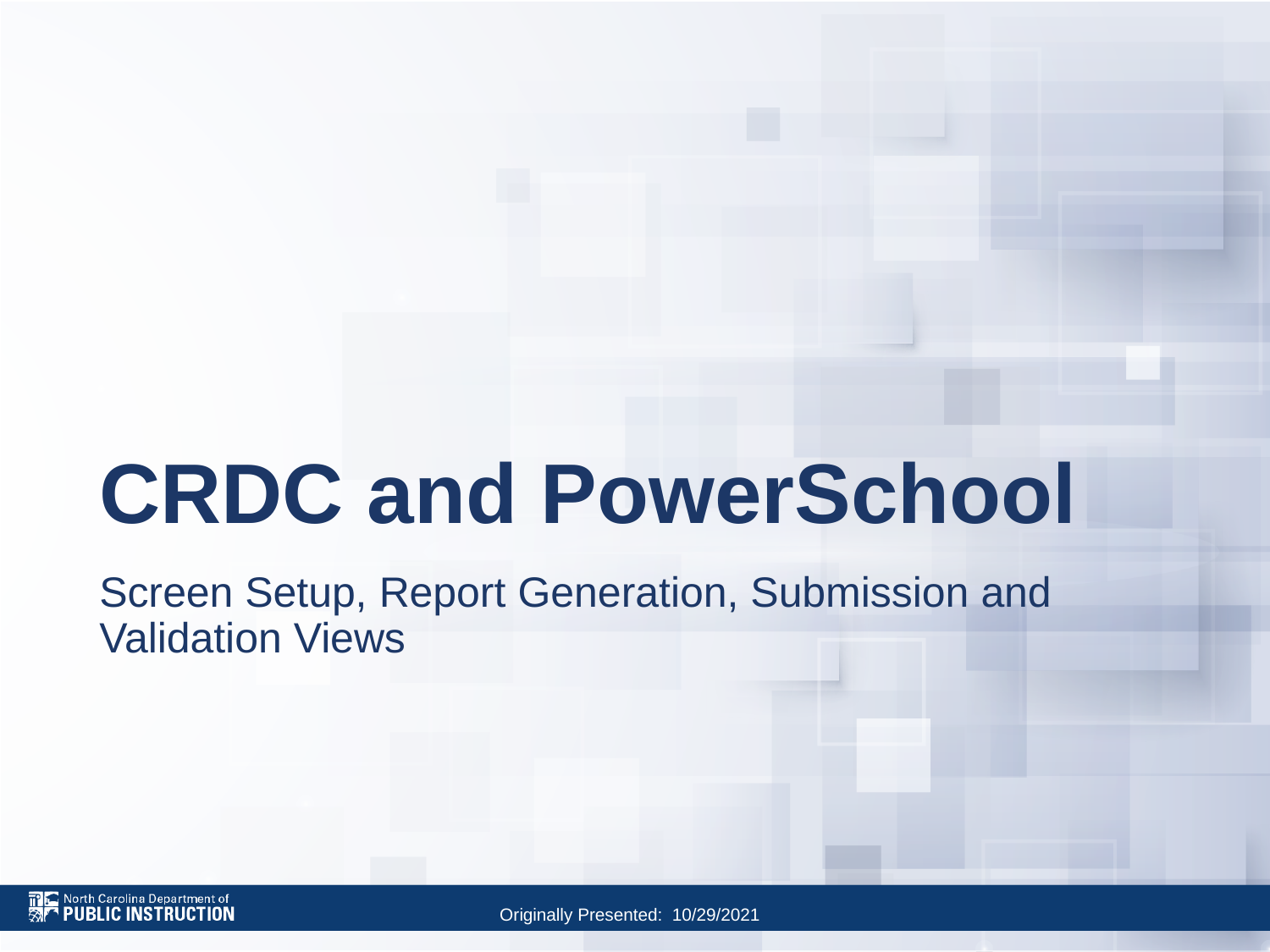

# CRDC and PowerSchool
Screen Setup, Report Generation, Submission and Validation Views
Originally Presented:  10/29/2021